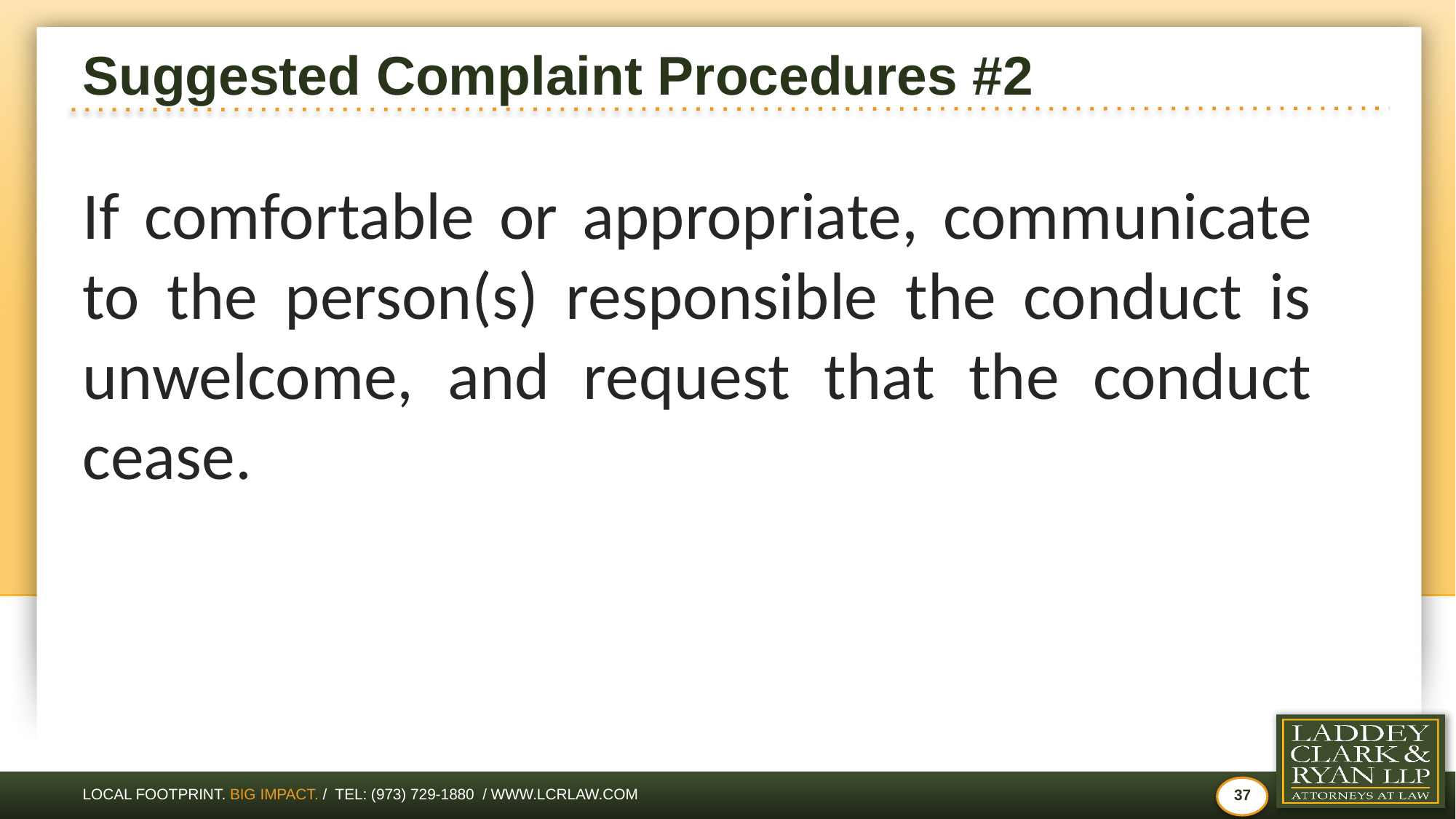

# Suggested Complaint Procedures #2
If comfortable or appropriate, communicate to the person(s) responsible the conduct is unwelcome, and request that the conduct cease.